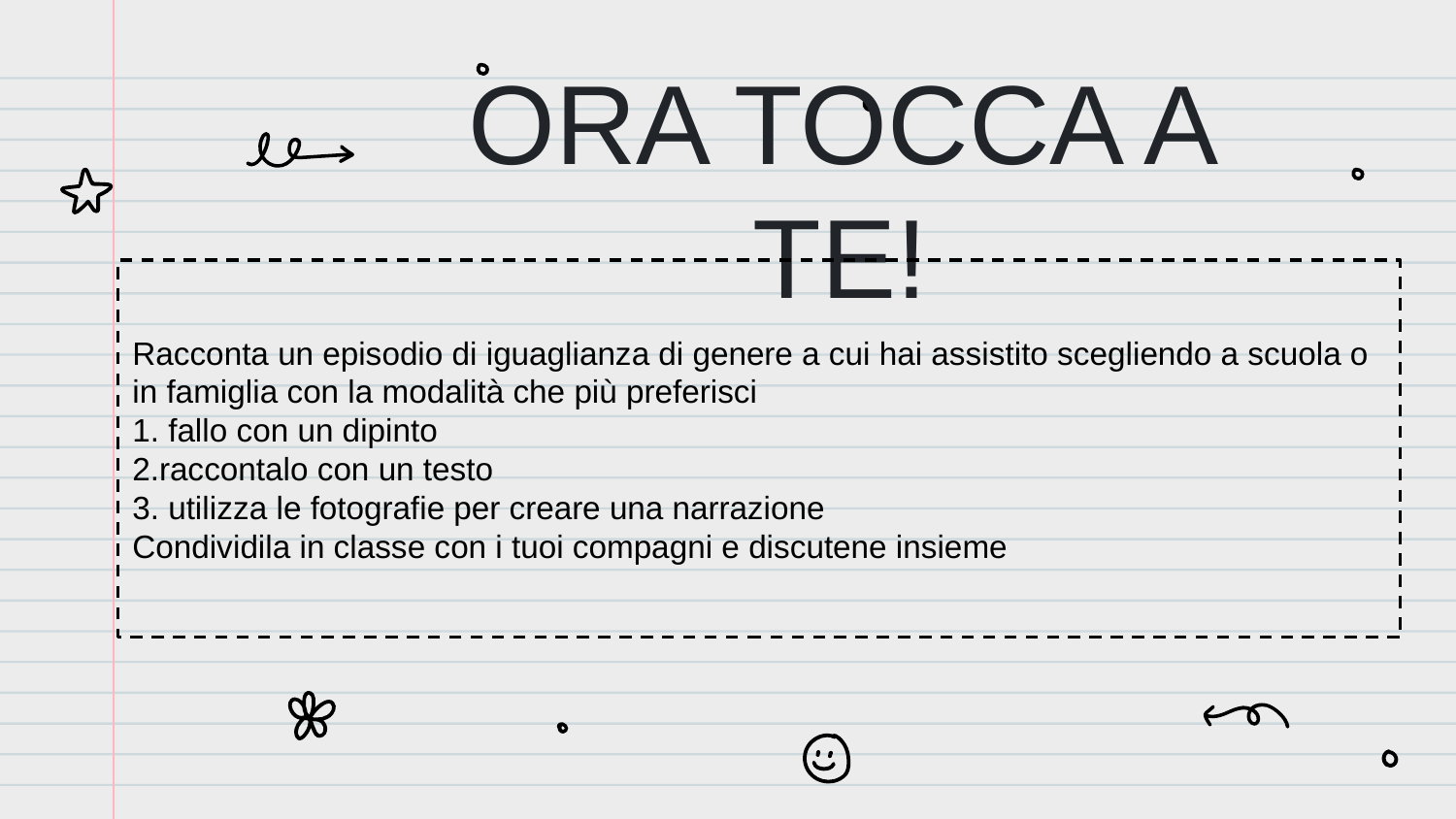

# ORA TOCCA A TE!
Racconta un episodio di iguaglianza di genere a cui hai assistito scegliendo a scuola o in famiglia con la modalità che più preferisci
1. fallo con un dipinto
2.raccontalo con un testo
3. utilizza le fotografie per creare una narrazione
Condividila in classe con i tuoi compagni e discutene insieme